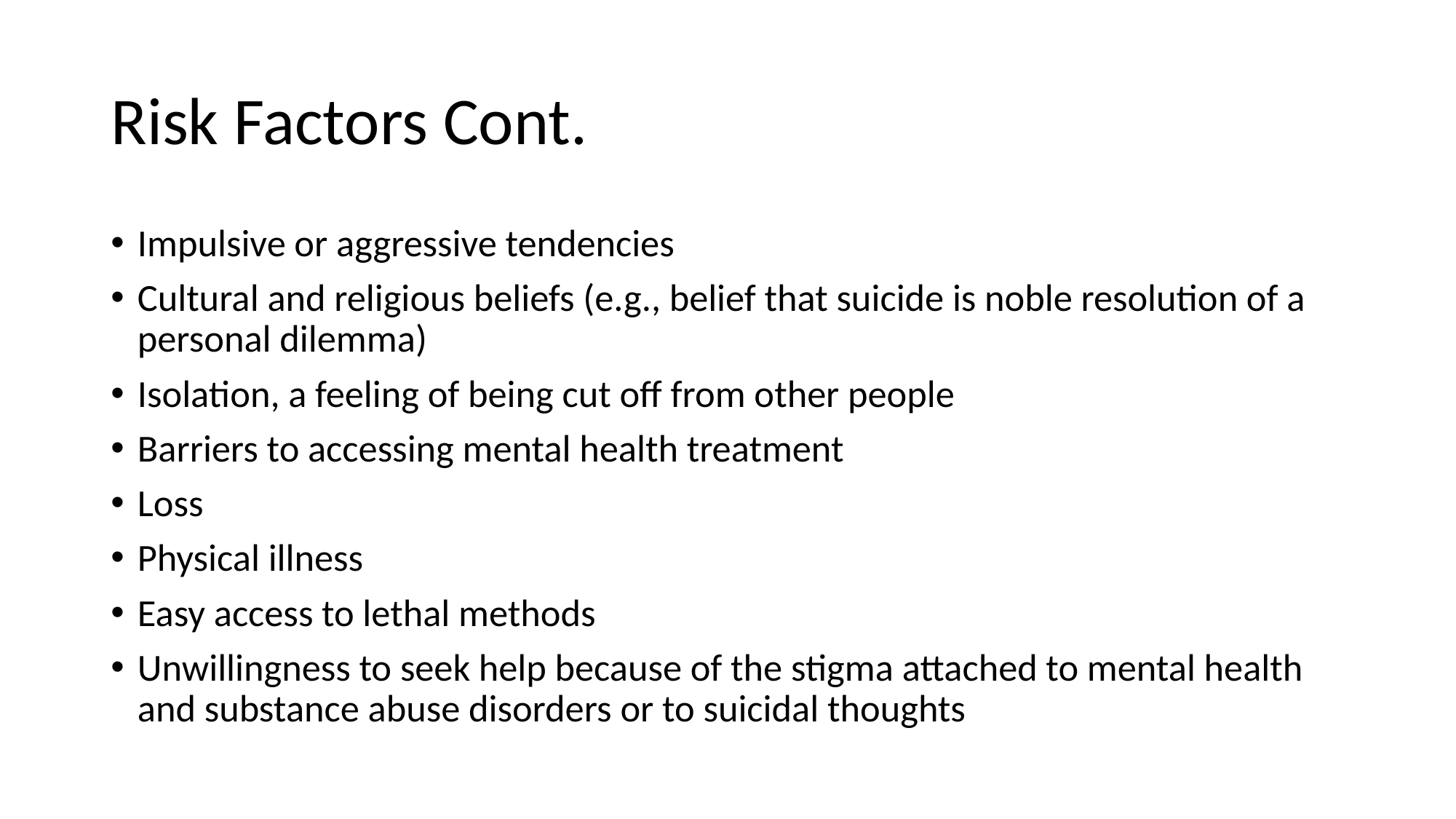

# Risk Factors Cont.
Impulsive or aggressive tendencies
Cultural and religious beliefs (e.g., belief that suicide is noble resolution of a personal dilemma)
Isolation, a feeling of being cut off from other people
Barriers to accessing mental health treatment
Loss
Physical illness
Easy access to lethal methods
Unwillingness to seek help because of the stigma attached to mental health and substance abuse disorders or to suicidal thoughts